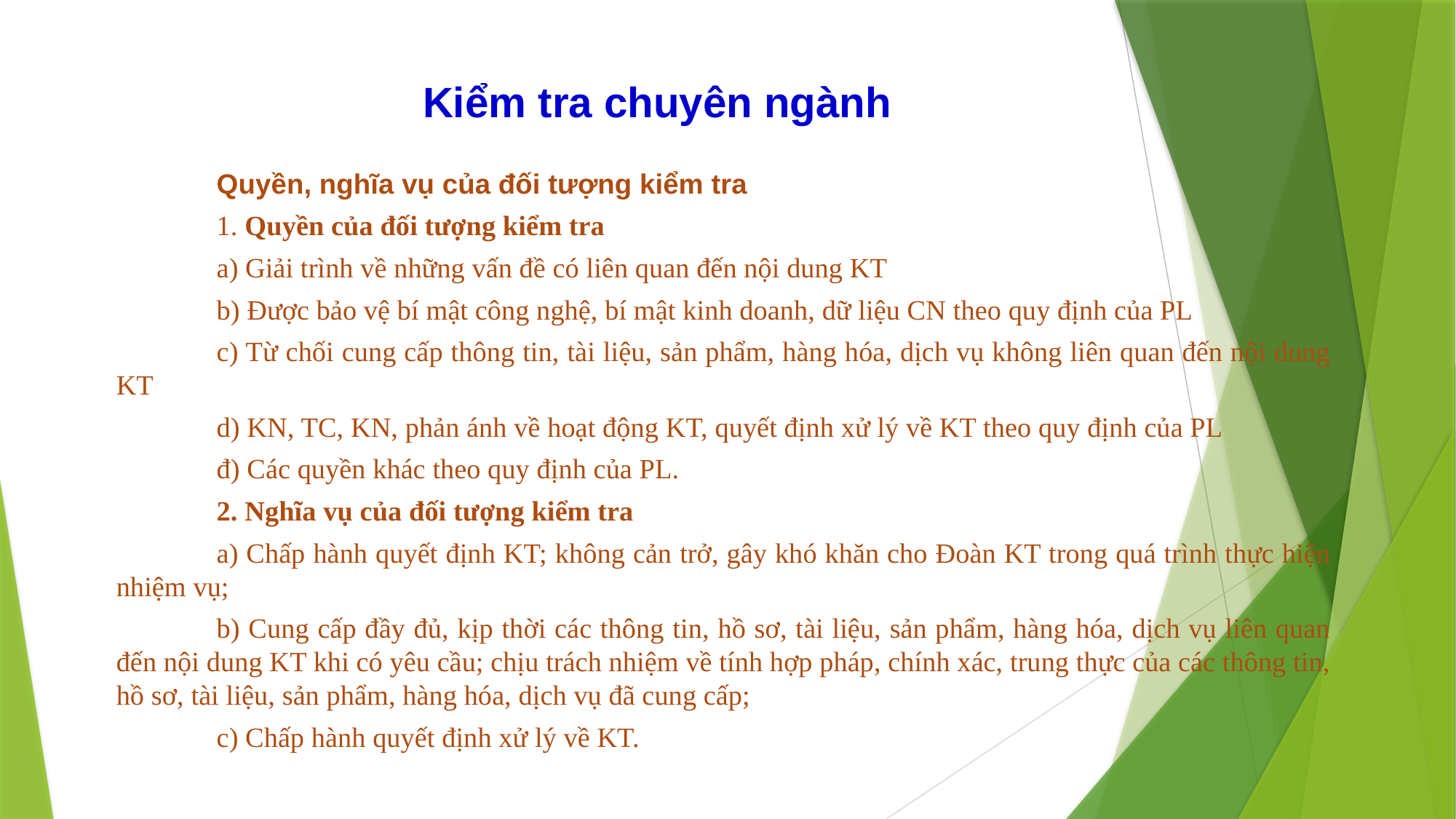

# Kiểm tra chuyên ngành
	Quyền, nghĩa vụ của đối tượng kiểm tra
	1. Quyền của đối tượng kiểm tra
	a) Giải trình về những vấn đề có liên quan đến nội dung KT
	b) Được bảo vệ bí mật công nghệ, bí mật kinh doanh, dữ liệu CN theo quy định của PL
	c) Từ chối cung cấp thông tin, tài liệu, sản phẩm, hàng hóa, dịch vụ không liên quan đến nội dung KT
	d) KN, TC, KN, phản ánh về hoạt động KT, quyết định xử lý về KT theo quy định của PL
	đ) Các quyền khác theo quy định của PL.
	2. Nghĩa vụ của đối tượng kiểm tra
	a) Chấp hành quyết định KT; không cản trở, gây khó khăn cho Đoàn KT trong quá trình thực hiện nhiệm vụ;
	b) Cung cấp đầy đủ, kịp thời các thông tin, hồ sơ, tài liệu, sản phẩm, hàng hóa, dịch vụ liên quan đến nội dung KT khi có yêu cầu; chịu trách nhiệm về tính hợp pháp, chính xác, trung thực của các thông tin, hồ sơ, tài liệu, sản phẩm, hàng hóa, dịch vụ đã cung cấp;
	c) Chấp hành quyết định xử lý về KT.